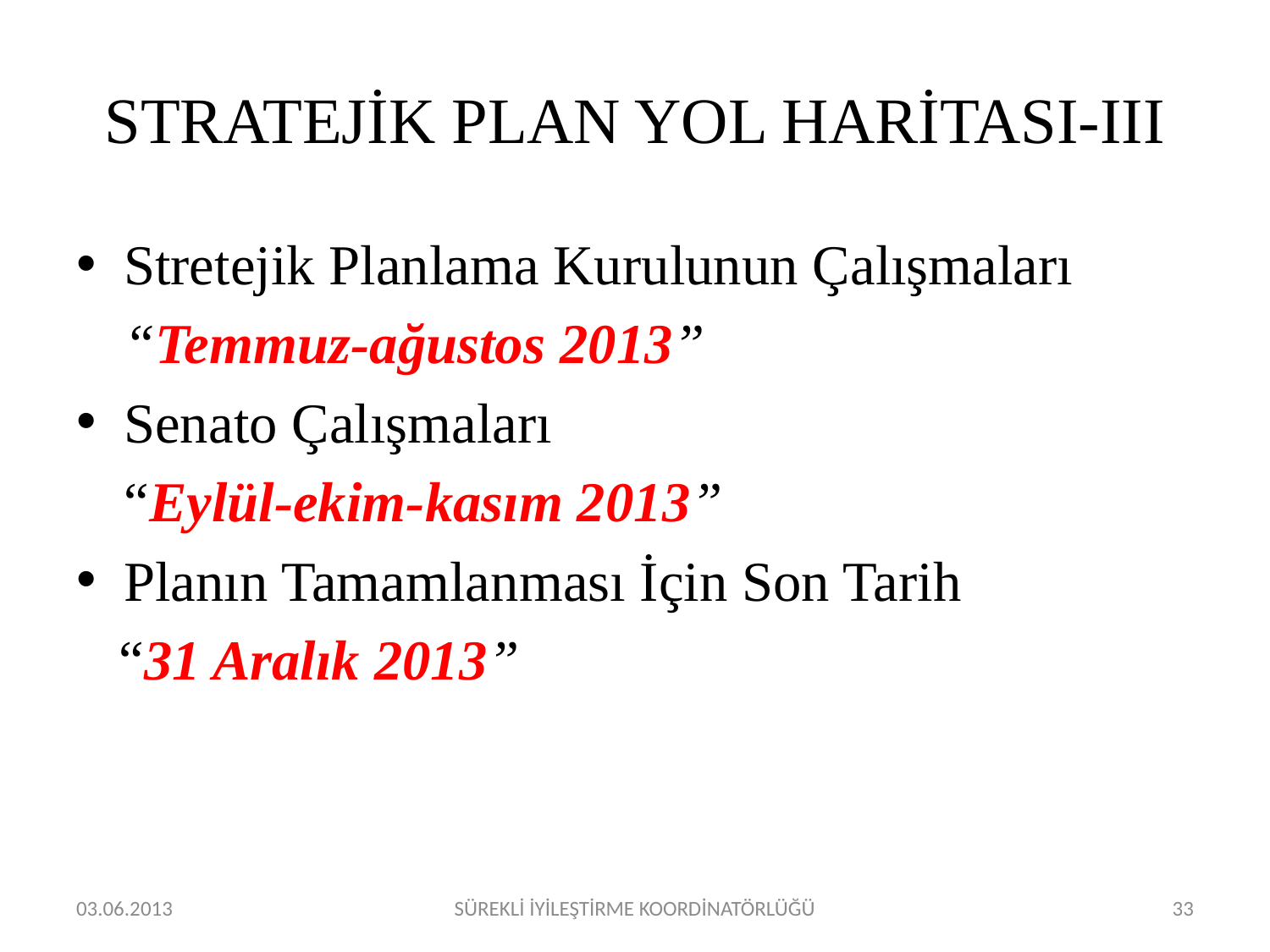

# STRATEJİK PLAN YOL HARİTASI-III
Stretejik Planlama Kurulunun Çalışmaları
	“Temmuz-ağustos 2013”
Senato Çalışmaları
	“Eylül-ekim-kasım 2013”
Planın Tamamlanması İçin Son Tarih
   “31 Aralık 2013”

03.06.2013
SÜREKLİ İYİLEŞTİRME KOORDİNATÖRLÜĞÜ
33